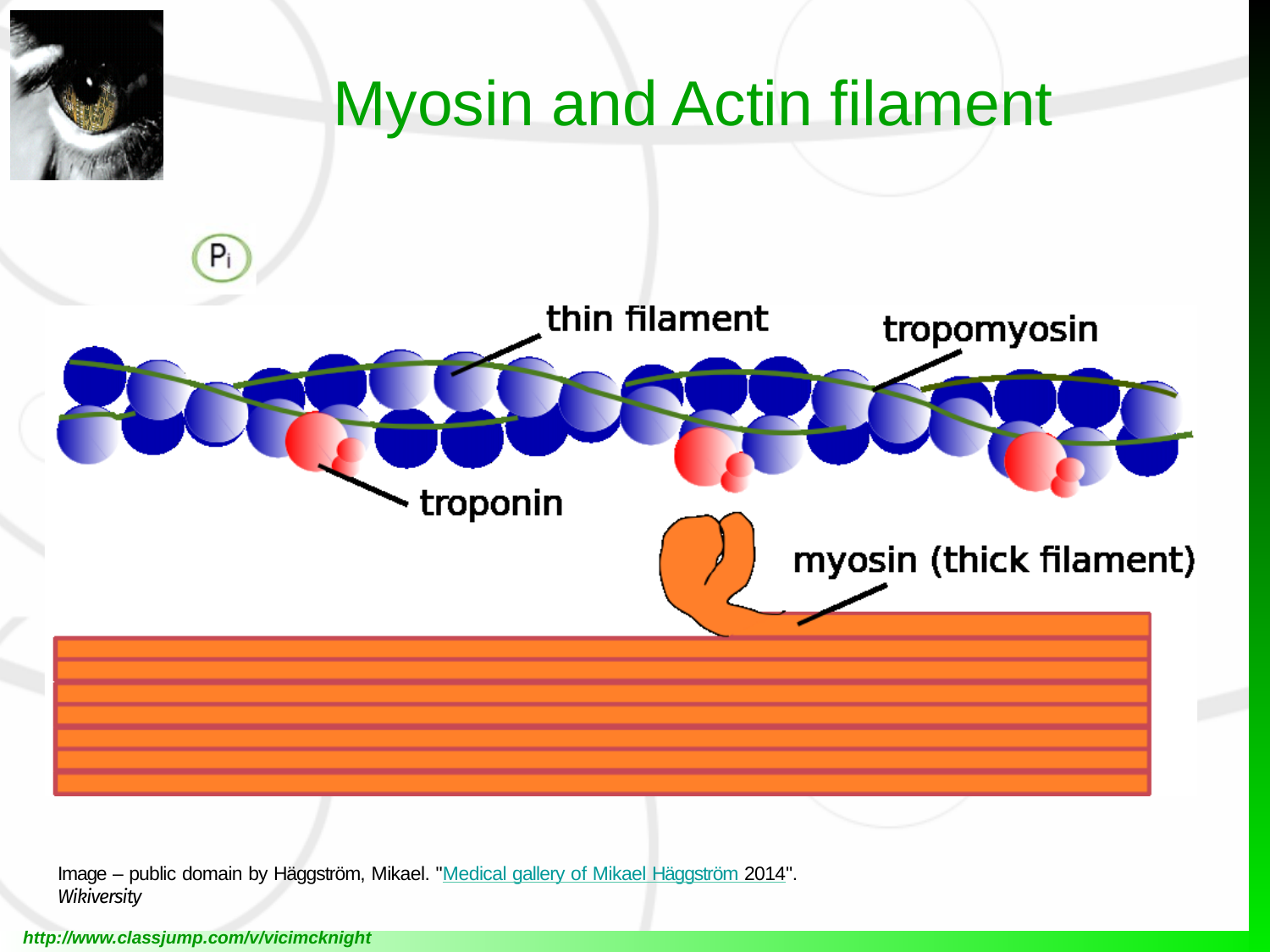

# Myosin and Actin filament

Image – public domain by Häggström, Mikael. "Medical gallery of Mikael Häggström 2014". Wikiversity